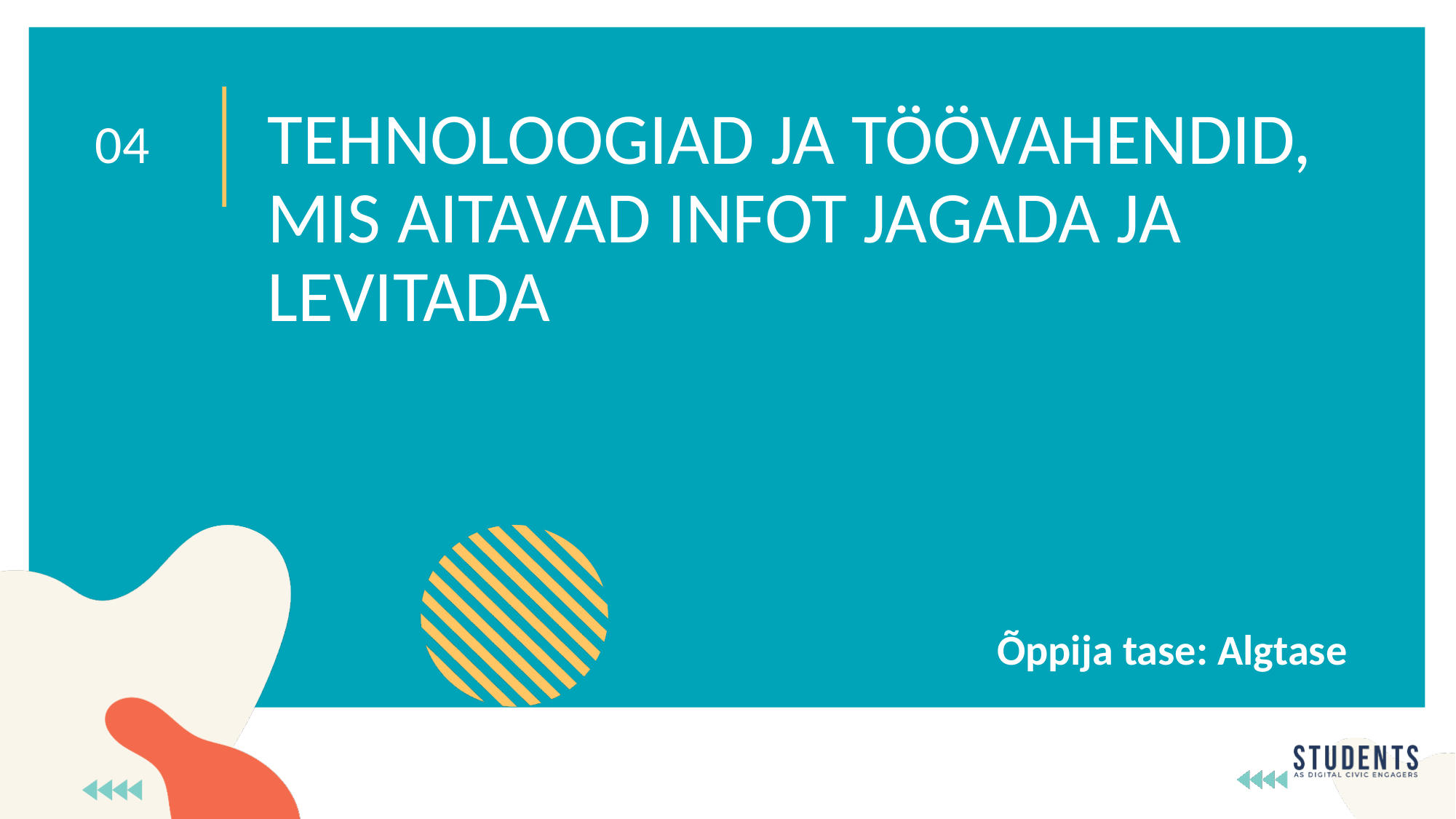

TEHNOLOOGIAD JA TÖÖVAHENDID, MIS AITAVAD INFOT JAGADA JA LEVITADA
04
Õppija tase: Algtase